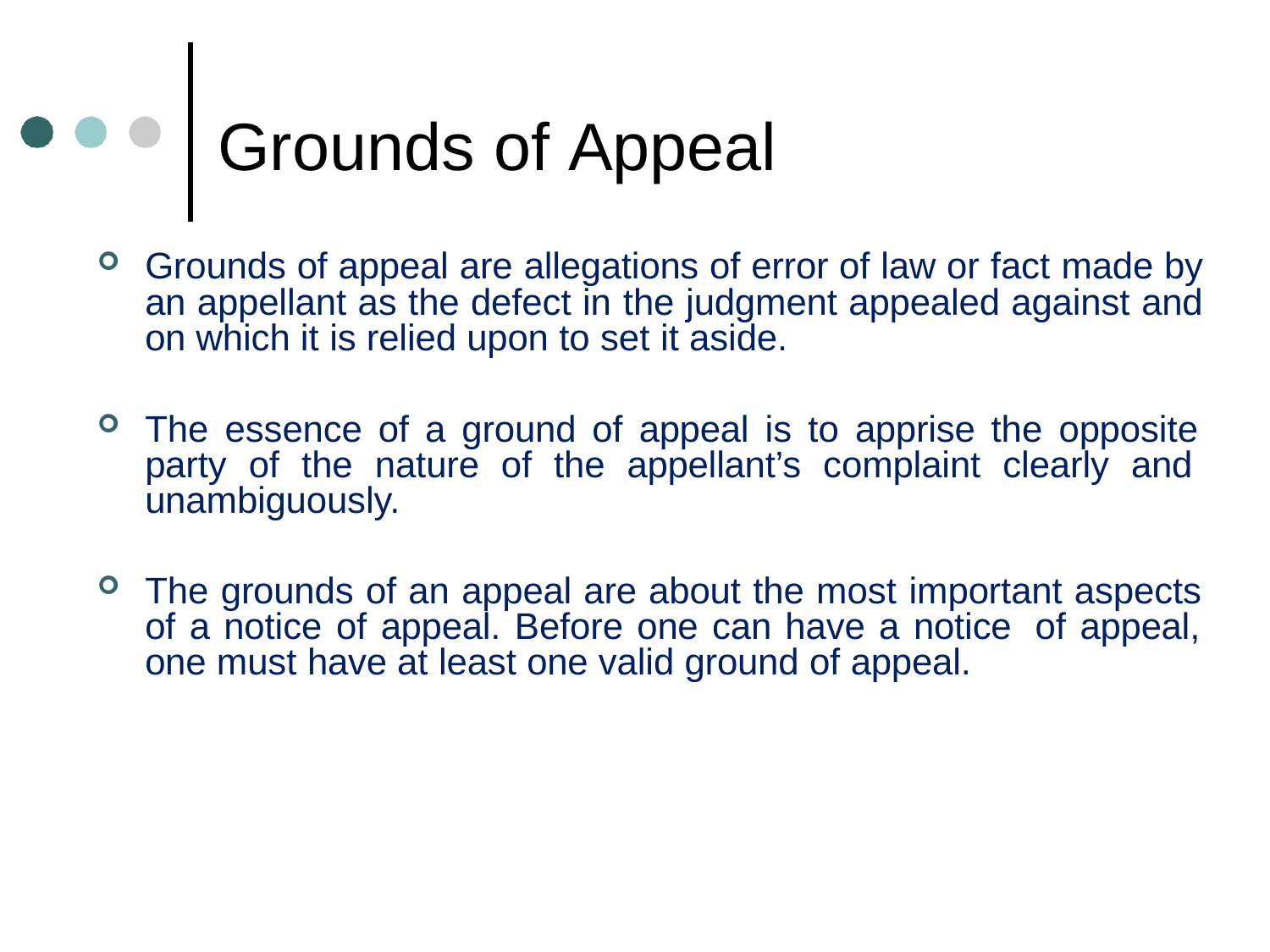

# Grounds of Appeal
Grounds of appeal are allegations of error of law or fact made by  an appellant as the defect in the judgment appealed against and  on which it is relied upon to set it aside.

The essence of a ground of appeal is to apprise the opposite  party of the nature of the appellant’s complaint clearly and  unambiguously.

The grounds of an appeal are about the most important aspects  of a notice of appeal. Before one can have a notice of appeal,  one must have at least one valid ground of appeal.